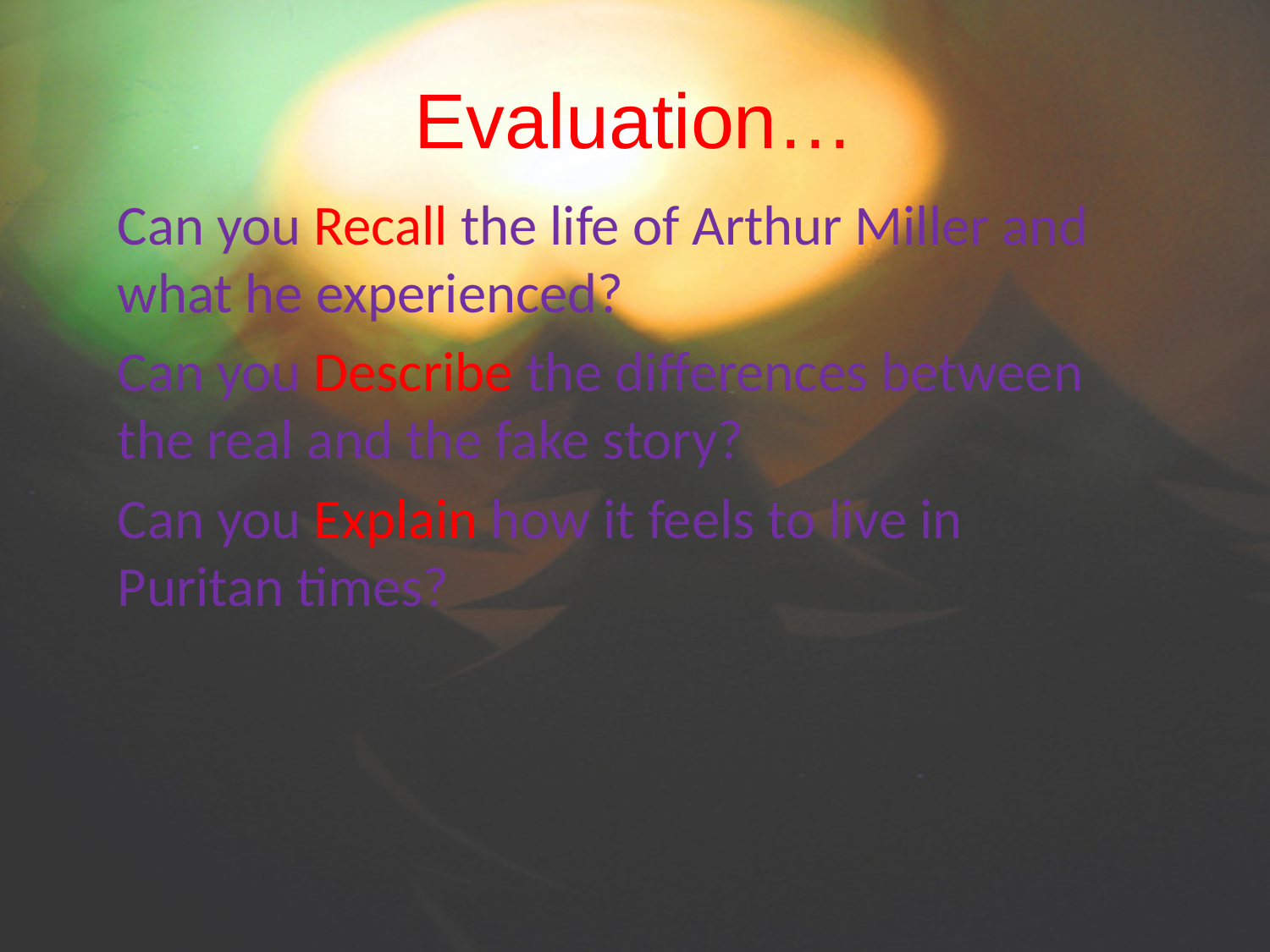

# Evaluation…
Can you Recall the life of Arthur Miller and what he experienced?
Can you Describe the differences between the real and the fake story?
Can you Explain how it feels to live in Puritan times?